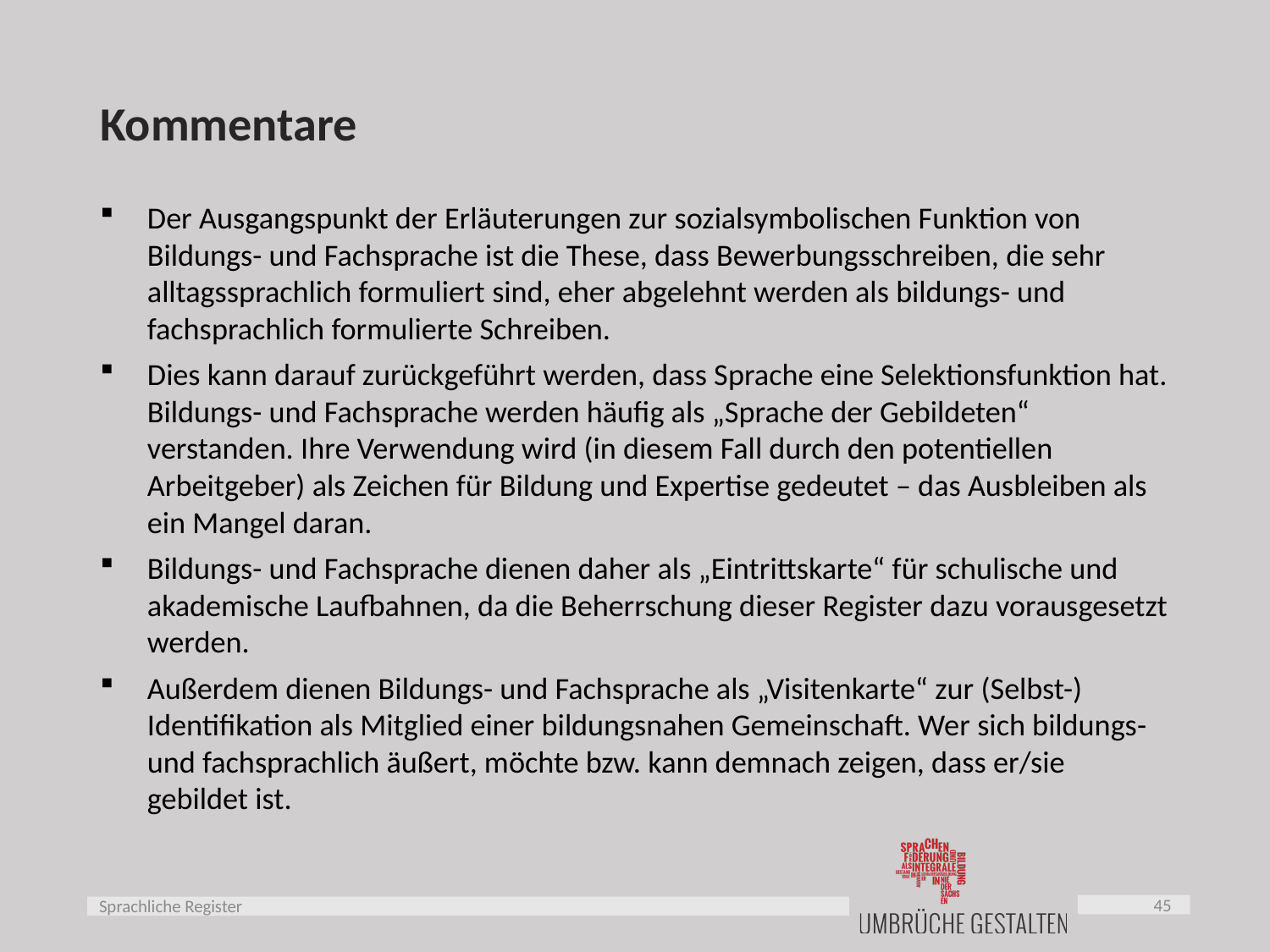

# Kommentare
Der Ausgangspunkt der Erläuterungen zur sozialsymbolischen Funktion von Bildungs- und Fachsprache ist die These, dass Bewerbungsschreiben, die sehr alltagssprachlich formuliert sind, eher abgelehnt werden als bildungs- und fachsprachlich formulierte Schreiben.
Dies kann darauf zurückgeführt werden, dass Sprache eine Selektionsfunktion hat. Bildungs- und Fachsprache werden häufig als „Sprache der Gebildeten“ verstanden. Ihre Verwendung wird (in diesem Fall durch den potentiellen Arbeitgeber) als Zeichen für Bildung und Expertise gedeutet – das Ausbleiben als  ein Mangel daran.
Bildungs- und Fachsprache dienen daher als „Eintrittskarte“ für schulische und akademische Laufbahnen, da die Beherrschung dieser Register dazu vorausgesetzt werden.
Außerdem dienen Bildungs- und Fachsprache als „Visitenkarte“ zur (Selbst-) Identifikation als Mitglied einer bildungsnahen Gemeinschaft. Wer sich bildungs- und fachsprachlich äußert, möchte bzw. kann demnach zeigen, dass er/sie gebildet ist.
45
Sprachliche Register